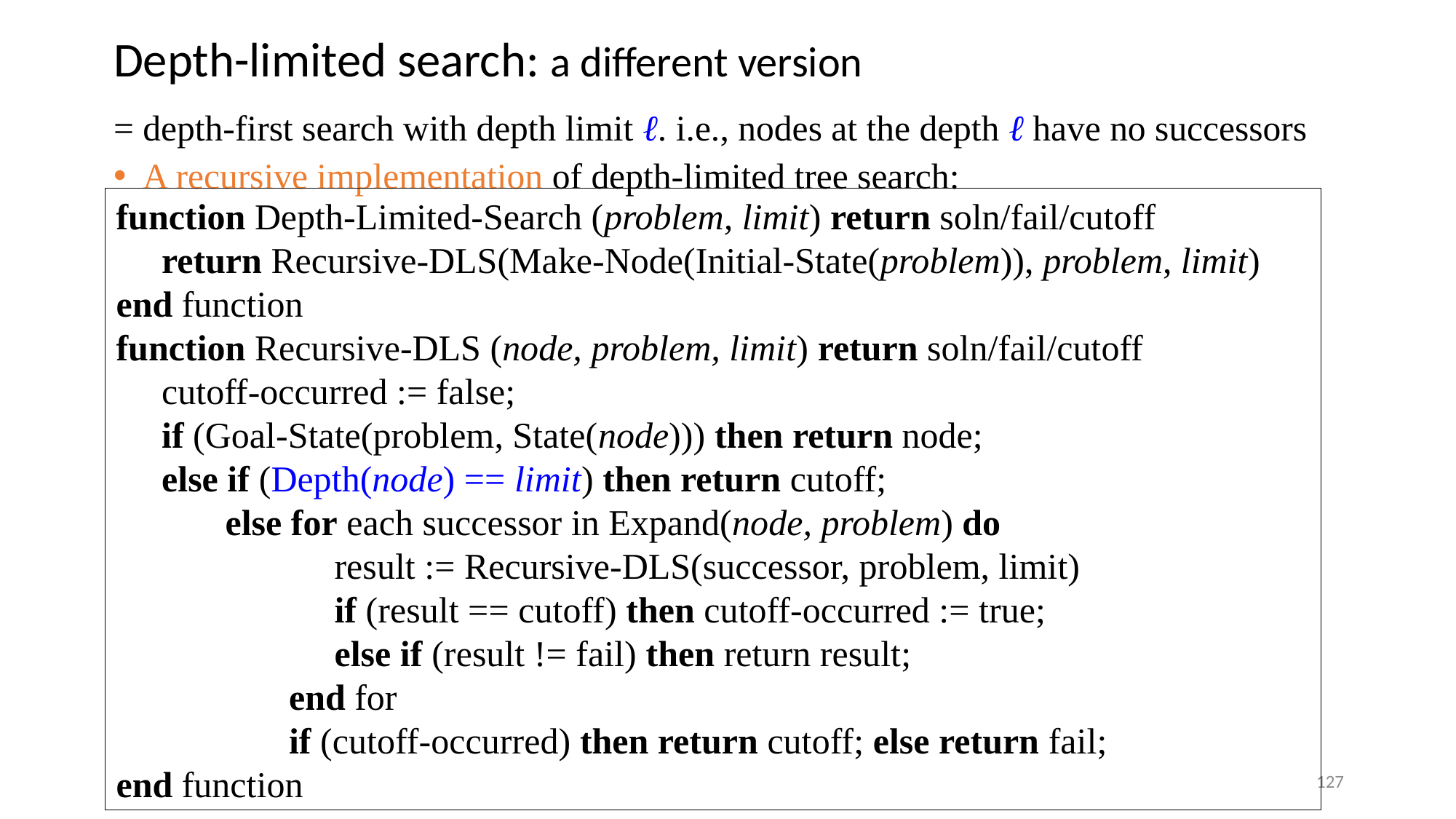

# Depth-limited search: a different version
= depth-first search with depth limit ℓ. i.e., nodes at the depth ℓ have no successors
A recursive implementation of depth-limited tree search:
function Depth-Limited-Search (problem, limit) return soln/fail/cutoff
     return Recursive-DLS(Make-Node(Initial-State(problem)), problem, limit)
end function
function Recursive-DLS (node, problem, limit) return soln/fail/cutoff
     cutoff-occurred := false;
     if (Goal-State(problem, State(node))) then return node;
     else if (Depth(node) == limit) then return cutoff;
            else for each successor in Expand(node, problem) do
      	            result := Recursive-DLS(successor, problem, limit)
		if (result == cutoff) then cutoff-occurred := true;
		else if (result != fail) then return result;
	       end for
	       if (cutoff-occurred) then return cutoff; else return fail;
end function
127